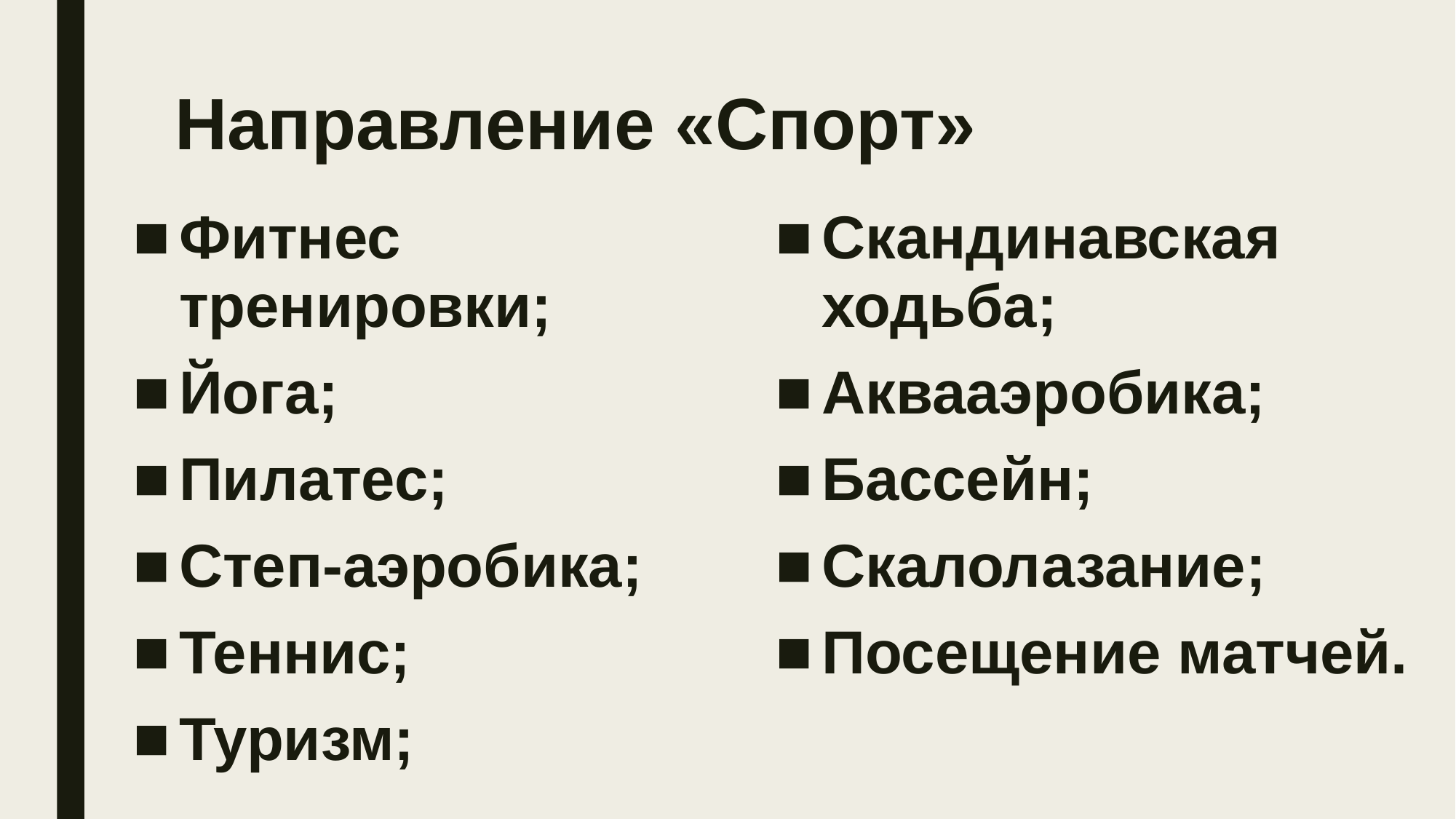

# Направление «Спорт»
Фитнес тренировки;
Йога;
Пилатес;
Степ-аэробика;
Теннис;
Туризм;
Скандинавская ходьба;
Аквааэробика;
Бассейн;
Скалолазание;
Посещение матчей.